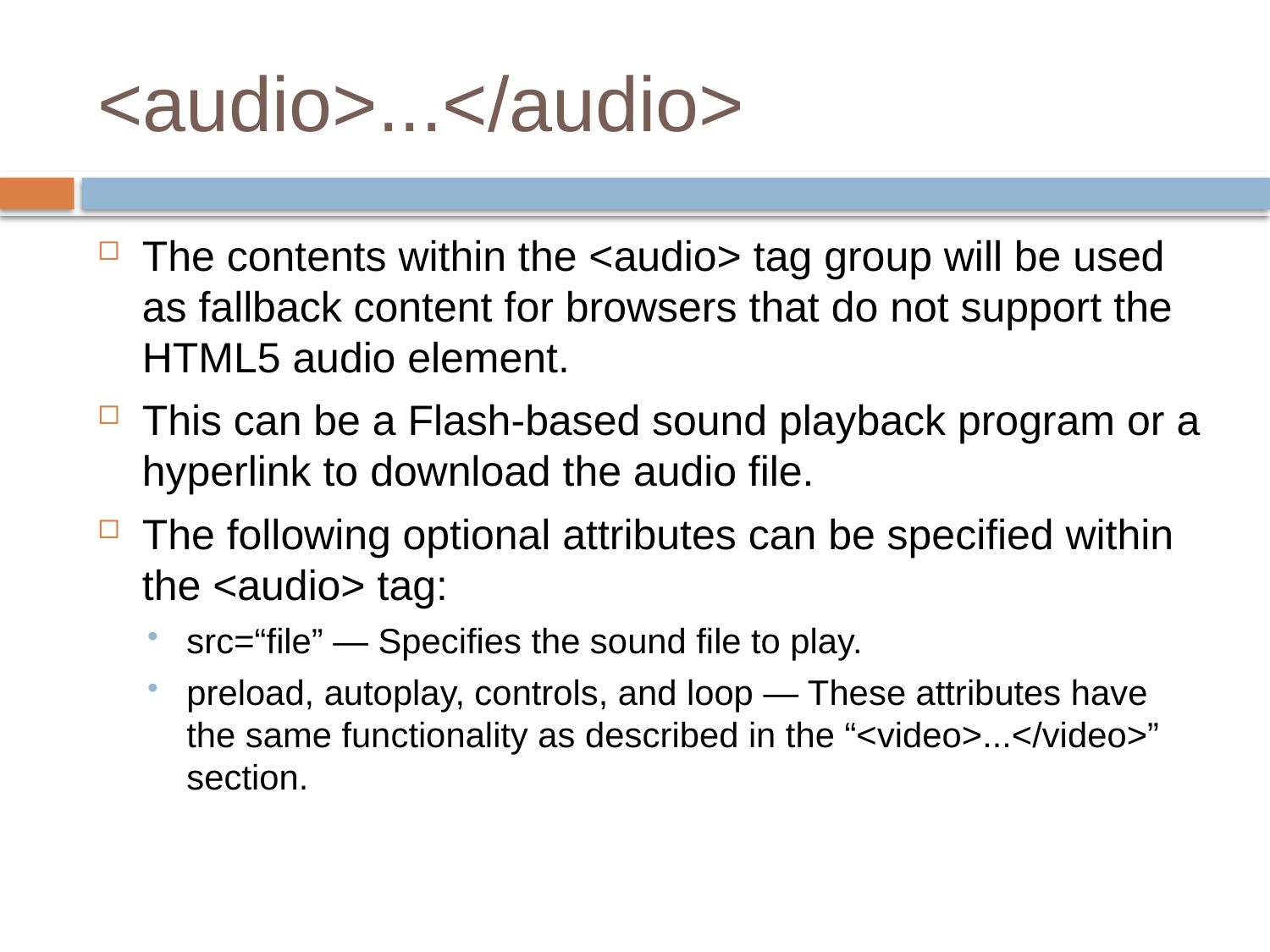

# <audio>...</audio>
The contents within the <audio> tag group will be used as fallback content for browsers that do not support the HTML5 audio element.
This can be a Flash-based sound playback program or a hyperlink to download the audio file.
The following optional attributes can be specified within the <audio> tag:
src=“file” — Specifies the sound file to play.
preload, autoplay, controls, and loop — These attributes have the same functionality as described in the “<video>...</video>” section.